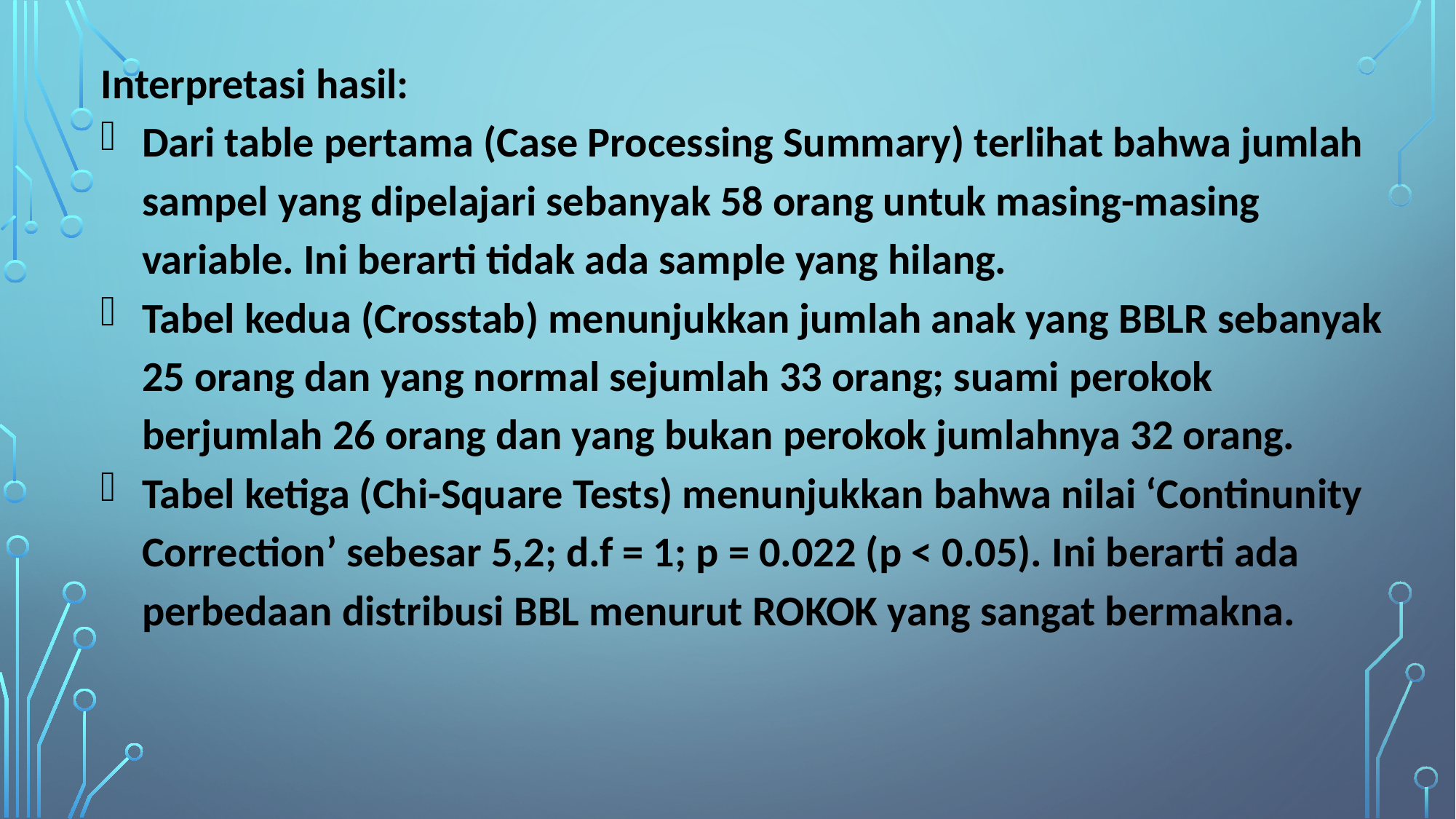

Interpretasi hasil:
Dari table pertama (Case Processing Summary) terlihat bahwa jumlah sampel yang dipelajari sebanyak 58 orang untuk masing-masing variable. Ini berarti tidak ada sample yang hilang.
Tabel kedua (Crosstab) menunjukkan jumlah anak yang BBLR sebanyak 25 orang dan yang normal sejumlah 33 orang; suami perokok berjumlah 26 orang dan yang bukan perokok jumlahnya 32 orang.
Tabel ketiga (Chi-Square Tests) menunjukkan bahwa nilai ‘Continunity Correction’ sebesar 5,2; d.f = 1; p = 0.022 (p < 0.05). Ini berarti ada perbedaan distribusi BBL menurut ROKOK yang sangat bermakna.